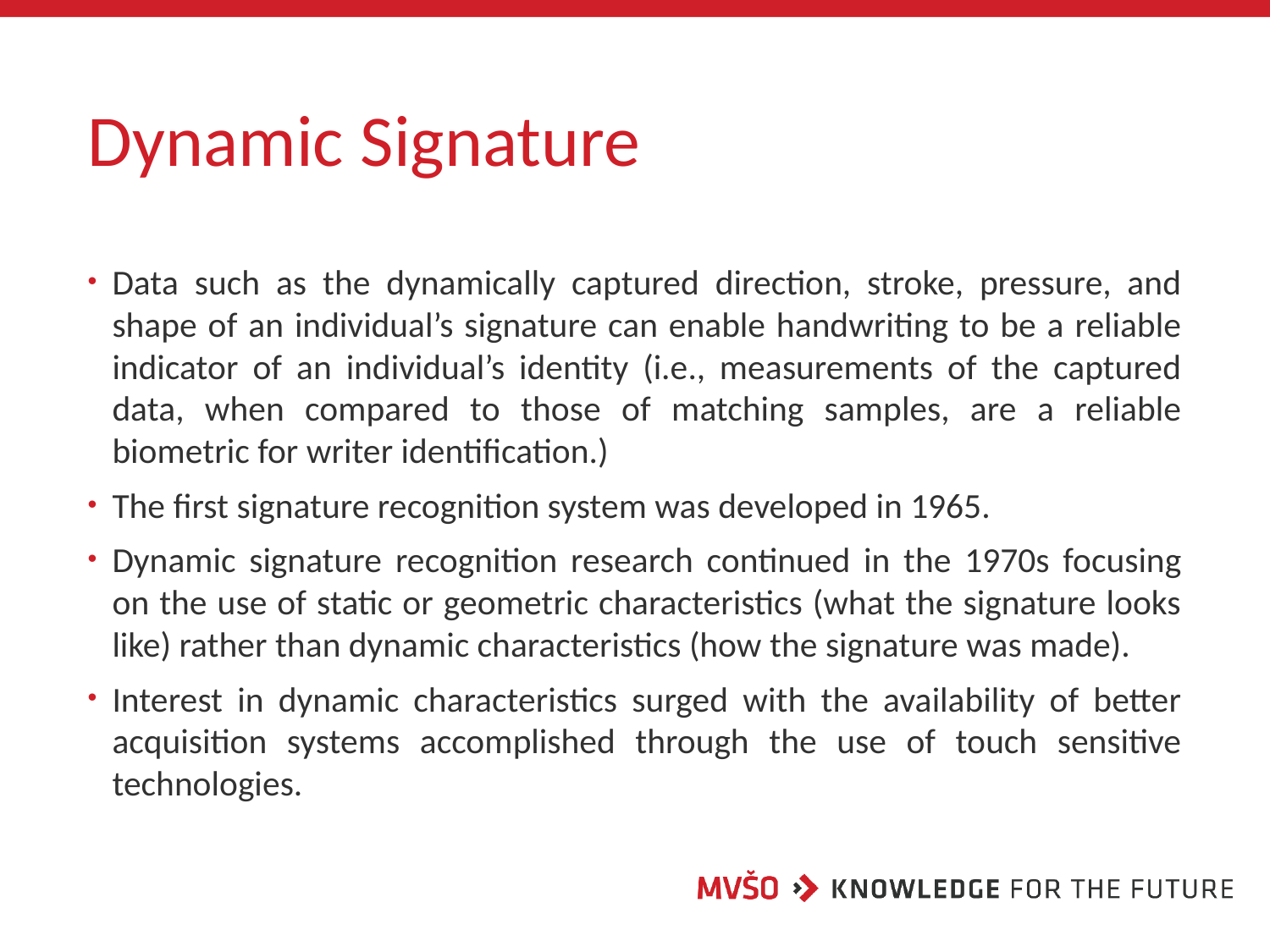

# Dynamic Signature
Data such as the dynamically captured direction, stroke, pressure, and shape of an individual’s signature can enable handwriting to be a reliable indicator of an individual’s identity (i.e., measurements of the captured data, when compared to those of matching samples, are a reliable biometric for writer identification.)
The first signature recognition system was developed in 1965.
Dynamic signature recognition research continued in the 1970s focusing on the use of static or geometric characteristics (what the signature looks like) rather than dynamic characteristics (how the signature was made).
Interest in dynamic characteristics surged with the availability of better acquisition systems accomplished through the use of touch sensitive technologies.